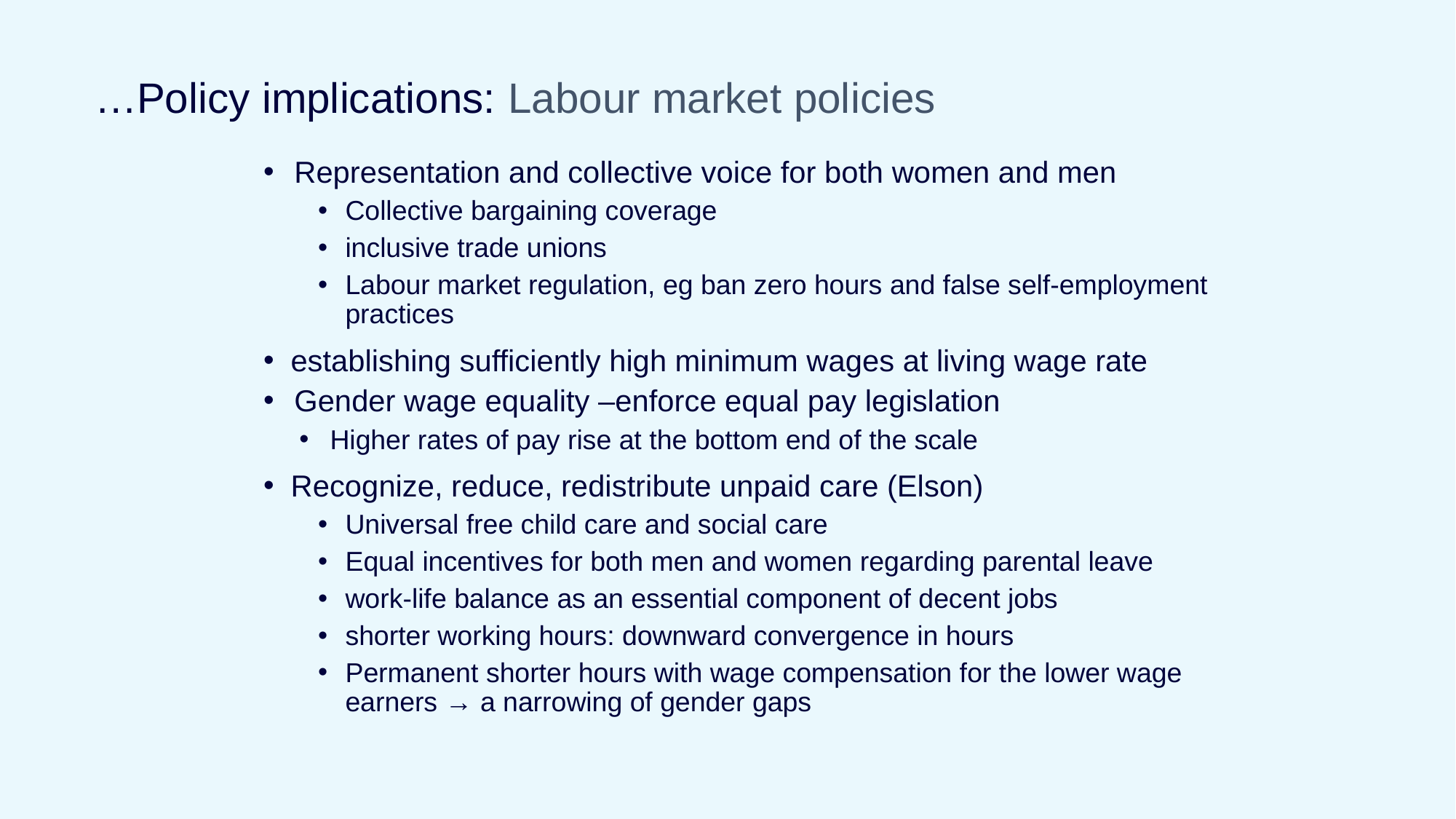

# …Policy implications: Labour market policies
Representation and collective voice for both women and men
Collective bargaining coverage
inclusive trade unions
Labour market regulation, eg ban zero hours and false self-employment practices
establishing sufficiently high minimum wages at living wage rate
Gender wage equality –enforce equal pay legislation
Higher rates of pay rise at the bottom end of the scale
Recognize, reduce, redistribute unpaid care (Elson)
Universal free child care and social care
Equal incentives for both men and women regarding parental leave
work-life balance as an essential component of decent jobs
shorter working hours: downward convergence in hours
Permanent shorter hours with wage compensation for the lower wage earners → a narrowing of gender gaps